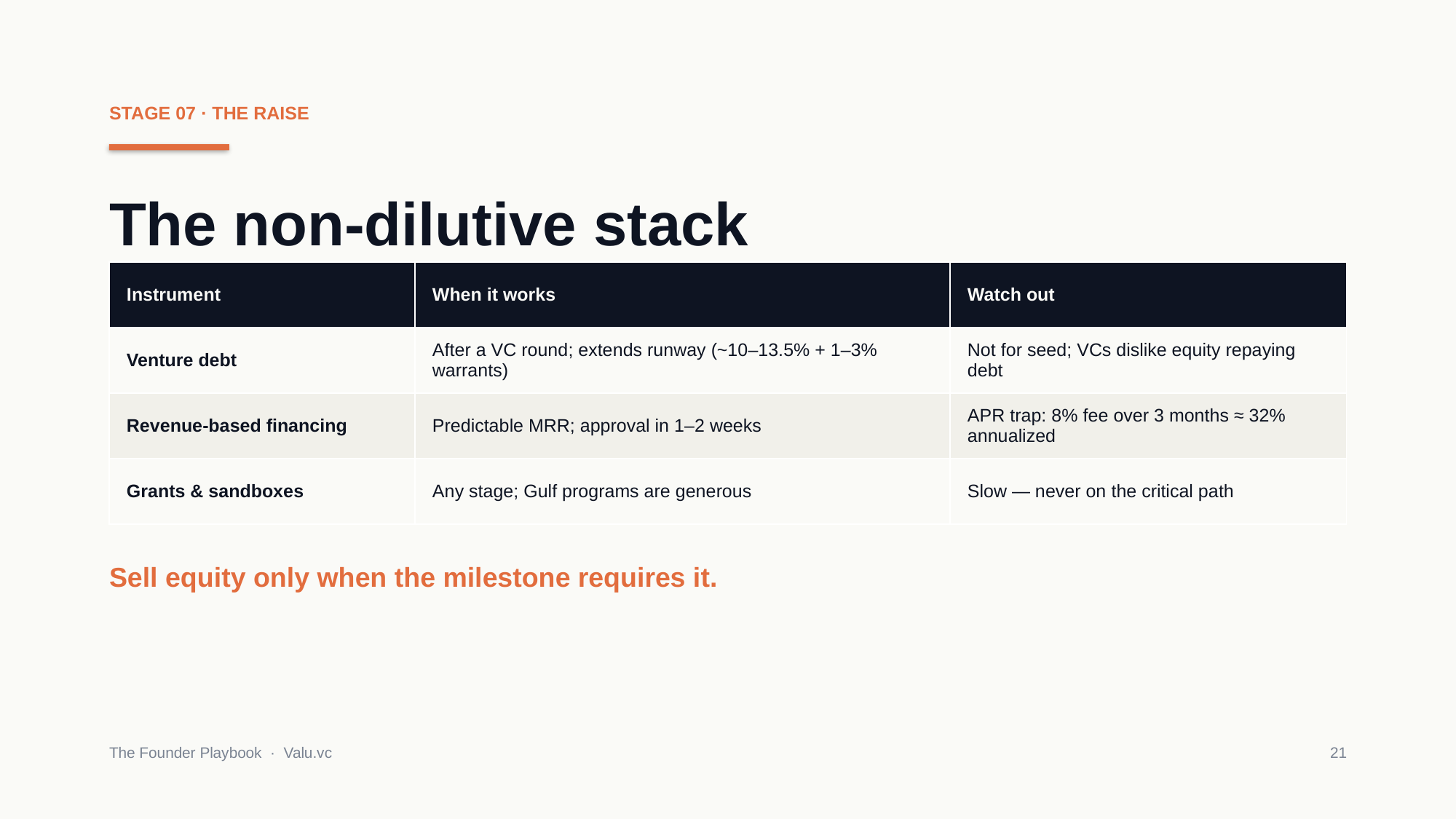

STAGE 07 · THE RAISE

The non-dilutive stack
| Instrument | When it works | Watch out |
| --- | --- | --- |
| Venture debt | After a VC round; extends runway (~10–13.5% + 1–3% warrants) | Not for seed; VCs dislike equity repaying debt |
| Revenue-based financing | Predictable MRR; approval in 1–2 weeks | APR trap: 8% fee over 3 months ≈ 32% annualized |
| Grants & sandboxes | Any stage; Gulf programs are generous | Slow — never on the critical path |
Sell equity only when the milestone requires it.
The Founder Playbook  ·  Valu.vc
21